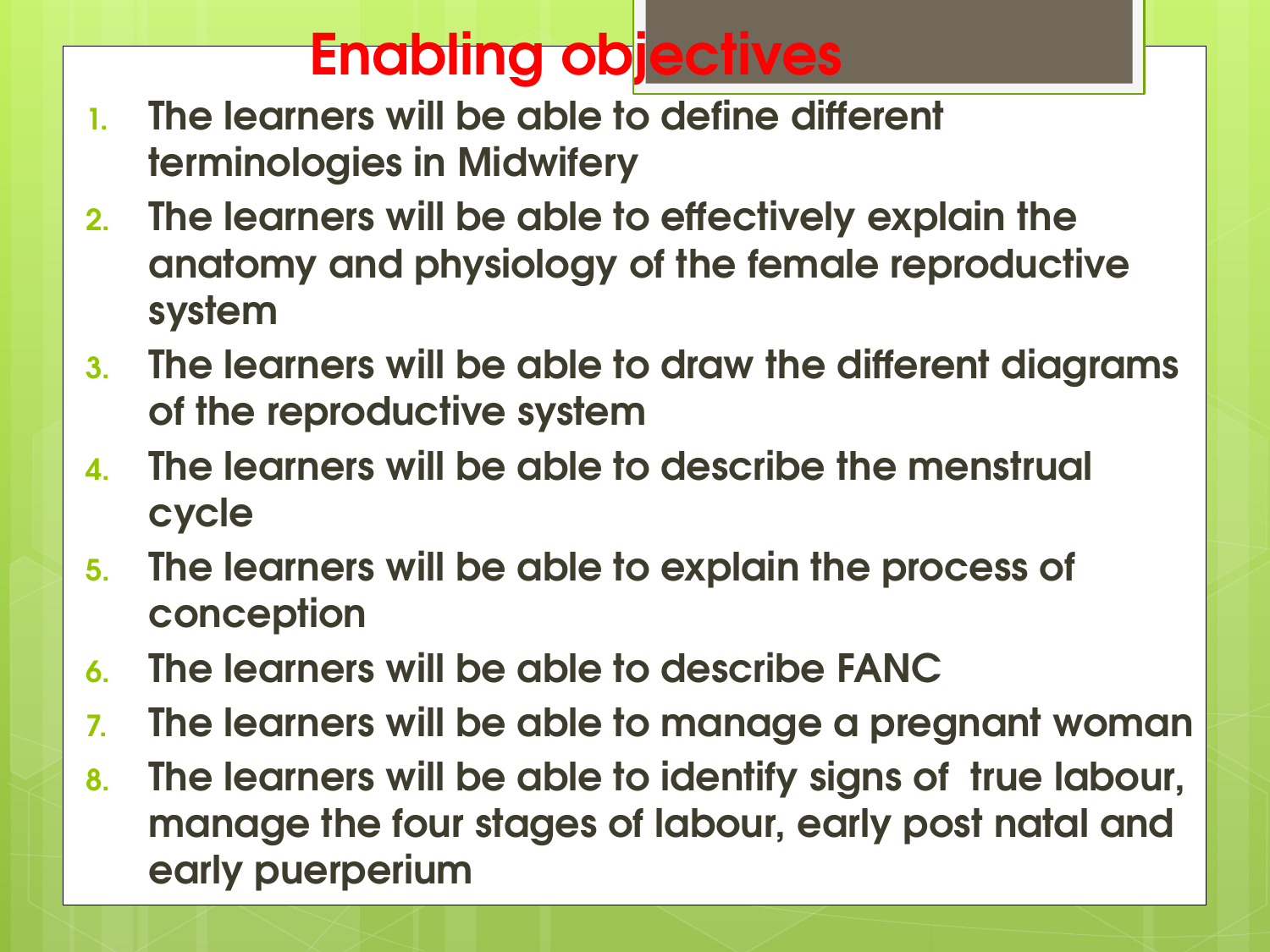

# Enabling objectives
The learners will be able to define different terminologies in Midwifery
The learners will be able to effectively explain the anatomy and physiology of the female reproductive system
The learners will be able to draw the different diagrams of the reproductive system
The learners will be able to describe the menstrual cycle
The learners will be able to explain the process of conception
The learners will be able to describe FANC
The learners will be able to manage a pregnant woman
The learners will be able to identify signs of  true labour, manage the four stages of labour, early post natal and early puerperium